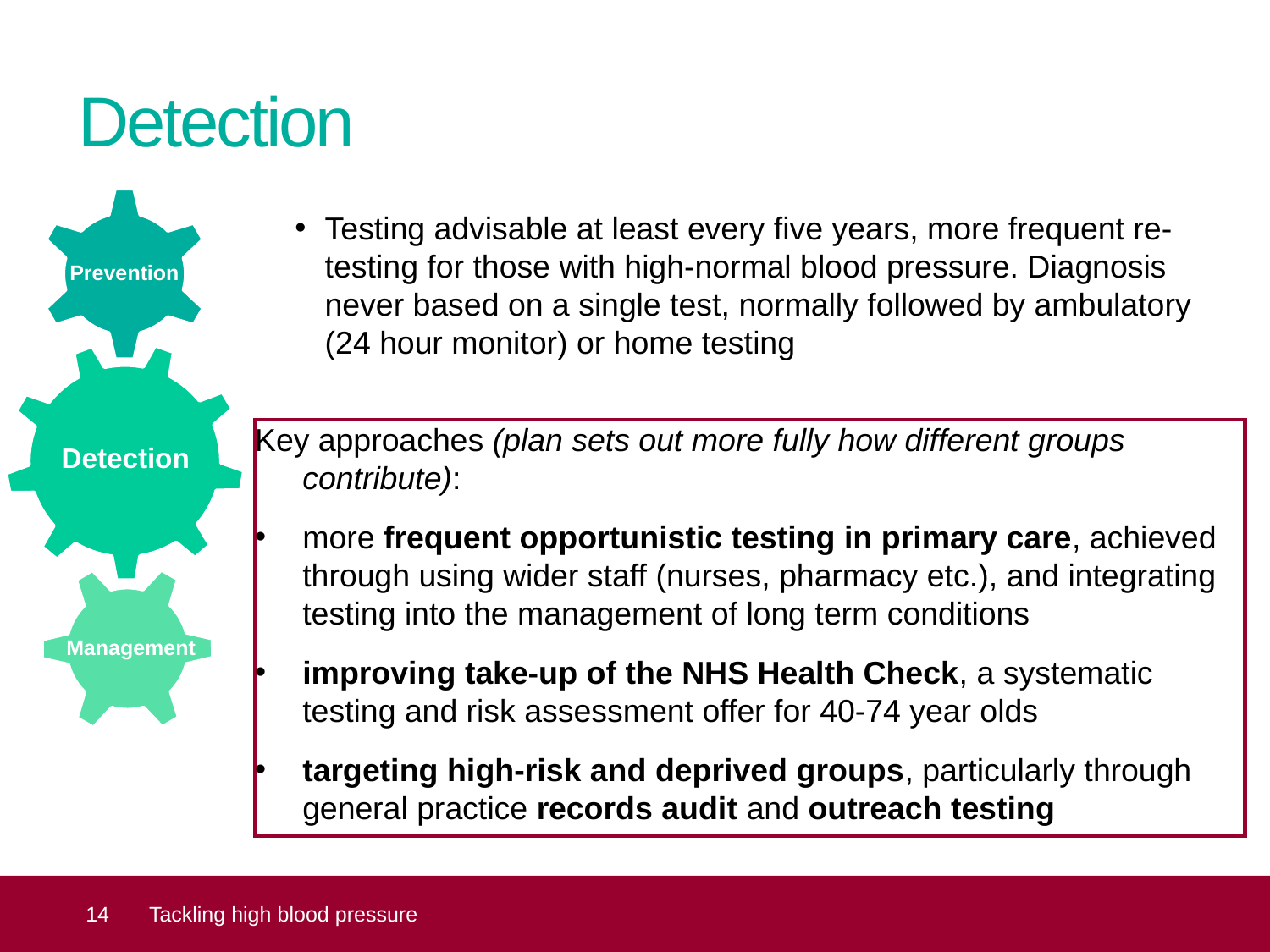

# Detection

Prevention

Detection

Management
Testing advisable at least every five years, more frequent re-testing for those with high-normal blood pressure. Diagnosis never based on a single test, normally followed by ambulatory (24 hour monitor) or home testing
Key approaches (plan sets out more fully how different groups contribute):
more frequent opportunistic testing in primary care, achieved through using wider staff (nurses, pharmacy etc.), and integrating testing into the management of long term conditions
improving take-up of the NHS Health Check, a systematic testing and risk assessment offer for 40-74 year olds
targeting high-risk and deprived groups, particularly through general practice records audit and outreach testing

  14
Tackling high blood pressure